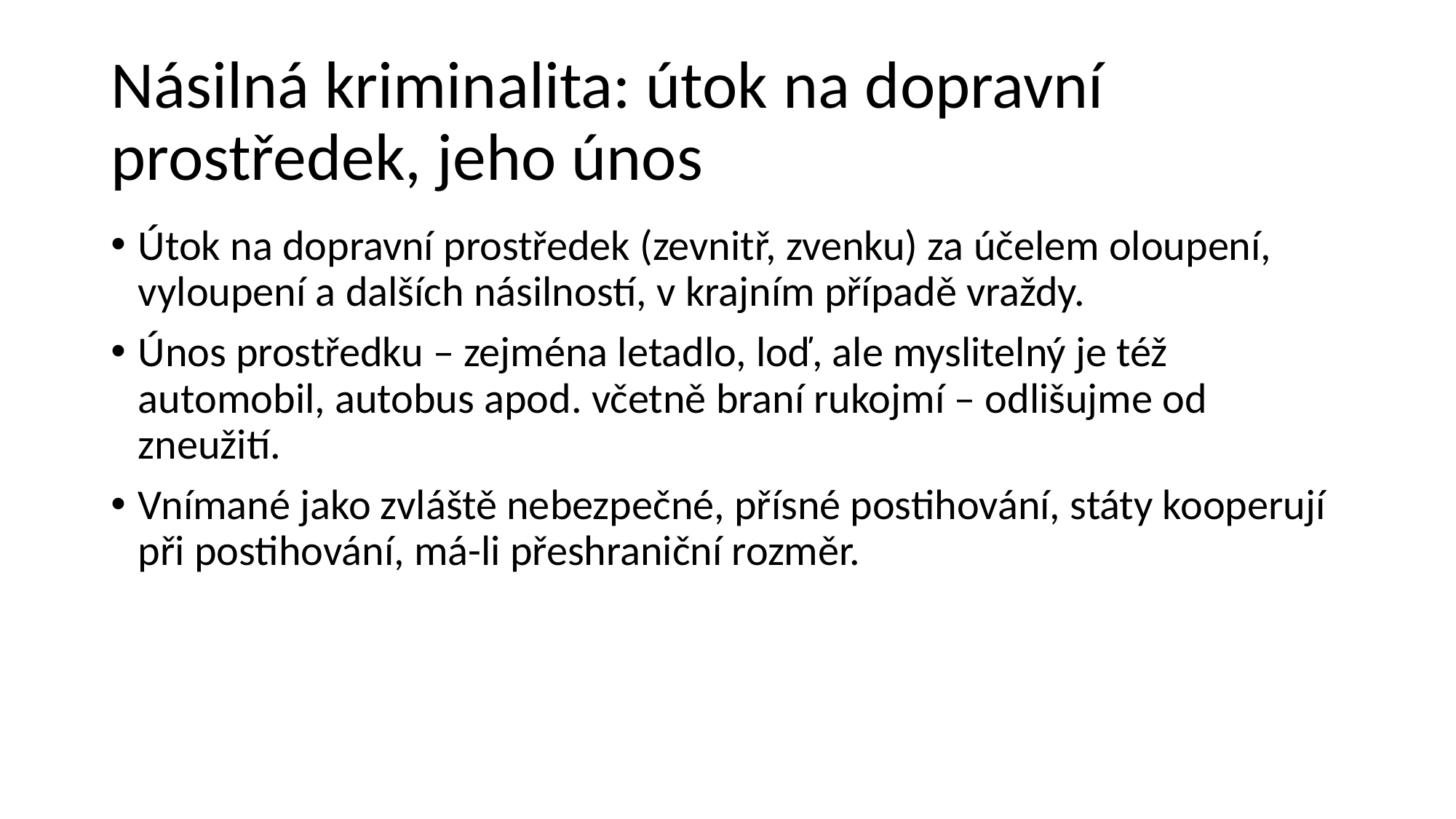

# Násilná kriminalita: útok na dopravní prostředek, jeho únos
Útok na dopravní prostředek (zevnitř, zvenku) za účelem oloupení, vyloupení a dalších násilností, v krajním případě vraždy.
Únos prostředku – zejména letadlo, loď, ale myslitelný je též automobil, autobus apod. včetně braní rukojmí – odlišujme od zneužití.
Vnímané jako zvláště nebezpečné, přísné postihování, státy kooperují při postihování, má-li přeshraniční rozměr.